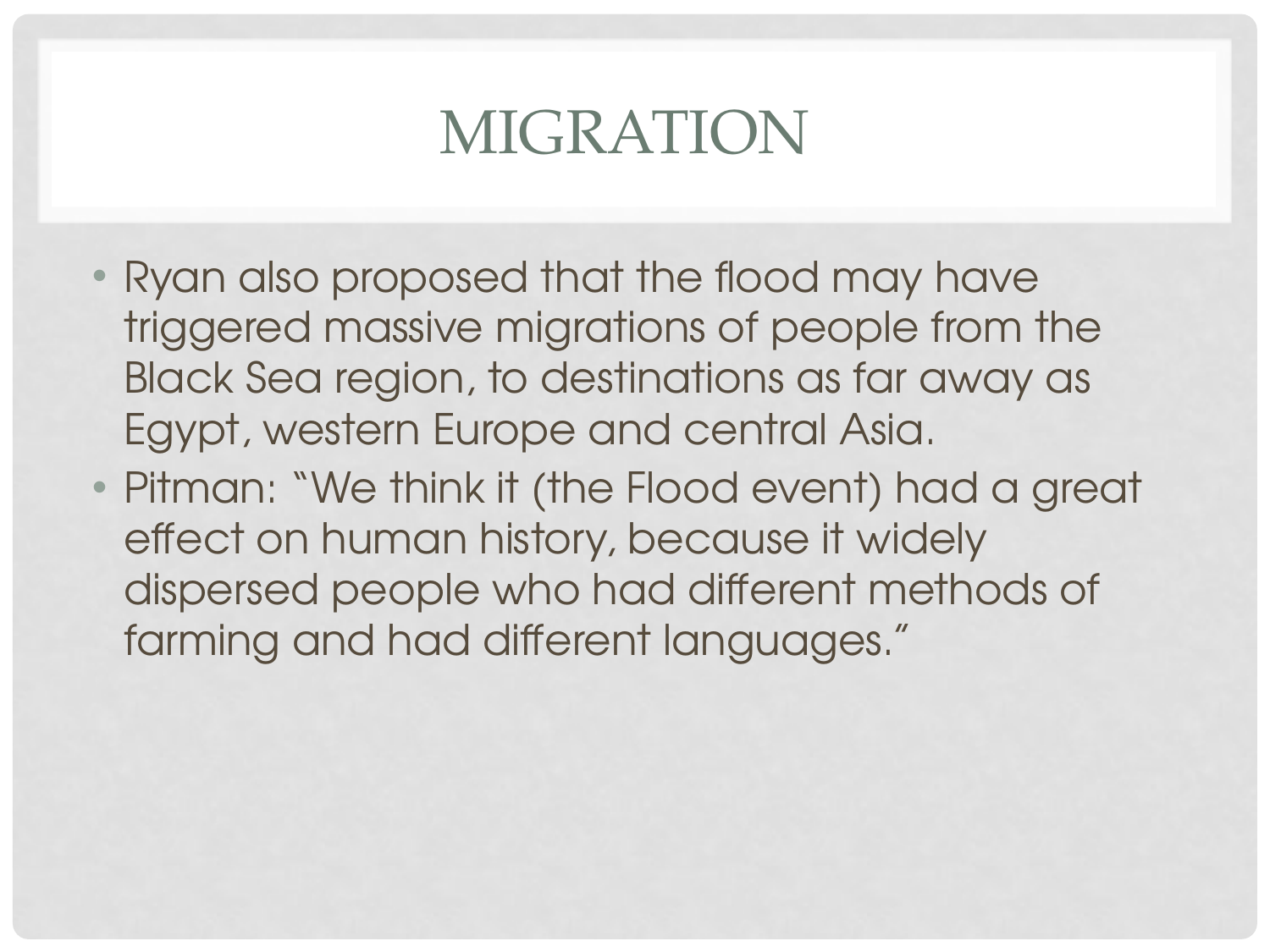

# Migration
Ryan also proposed that the flood may have triggered massive migrations of people from the Black Sea region, to destinations as far away as Egypt, western Europe and central Asia.
Pitman: “We think it (the Flood event) had a great effect on human history, because it widely dispersed people who had different methods of farming and had different languages.”